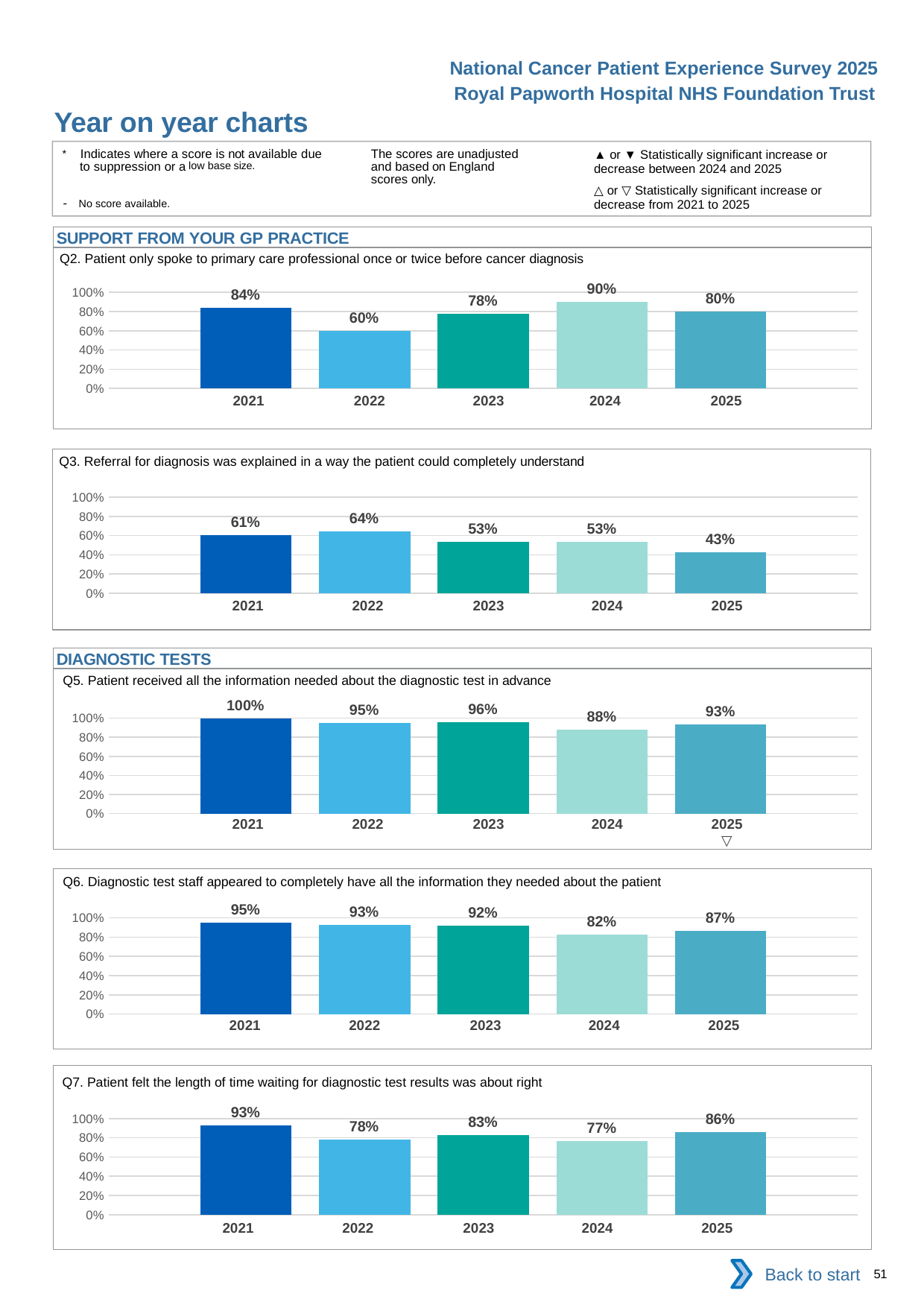

National Cancer Patient Experience Survey 2025
Royal Papworth Hospital NHS Foundation Trust
Year on year charts

▲ or ▼ Statistically significant increase or decrease between 2024 and 2025
△ or ▽ Statistically significant increase or decrease from 2021 to 2025
The scores are unadjusted and based on England scores only.
*  Indicates where a score is not available due to suppression or a low base size.
- No score available.
SUPPORT FROM YOUR GP PRACTICE
Q2. Patient only spoke to primary care professional once or twice before cancer diagnosis

### Chart

| Category | 2021 | 2022 | 2023 | 2024 | 2025 |
|---|---|---|---|---|---|
| Category 1 | 0.8421053 | 0.6 | 0.7777778 | 0.9 | 0.8 |
| 2021 | 2022 | 2023 | 2024 | 2025 |
| --- | --- | --- | --- | --- |
|  |  |  |  |  |
Q3. Referral for diagnosis was explained in a way the patient could completely understand

### Chart

| Category | 2021 | 2022 | 2023 | 2024 | 2025 |
|---|---|---|---|---|---|
| Category 1 | 0.6086956 | 0.6428571 | 0.5333334 | 0.5333334 | 0.4285714 |
| 2021 | 2022 | 2023 | 2024 | 2025 |
| --- | --- | --- | --- | --- |
|  |  |  |  |  |
DIAGNOSTIC TESTS
Q5. Patient received all the information needed about the diagnostic test in advance

### Chart

| Category | 2021 | 2022 | 2023 | 2024 | 2025 |
|---|---|---|---|---|---|
| Category 1 | 1.0 | 0.948718 | 0.9607843 | 0.8823529 | 0.9333333 |
| 2021 | 2022 | 2023 | 2024 | 2025 |
| --- | --- | --- | --- | --- |
|  |  |  |  | ▽ |
Q6. Diagnostic test staff appeared to completely have all the information they needed about the patient

### Chart

| Category | 2021 | 2022 | 2023 | 2024 | 2025 |
|---|---|---|---|---|---|
| Category 1 | 0.952381 | 0.9268293 | 0.9215686 | 0.8235294 | 0.8666667 |
| 2021 | 2022 | 2023 | 2024 | 2025 |
| --- | --- | --- | --- | --- |
|  |  |  |  |  |
Q7. Patient felt the length of time waiting for diagnostic test results was about right

### Chart

| Category | 2021 | 2022 | 2023 | 2024 | 2025 |
|---|---|---|---|---|---|
| Category 1 | 0.9285714 | 0.7804878 | 0.8269231 | 0.7692308 | 0.8571429 |
| 2021 | 2022 | 2023 | 2024 | 2025 |
| --- | --- | --- | --- | --- |
|  |  |  |  |  |
Back to start

51